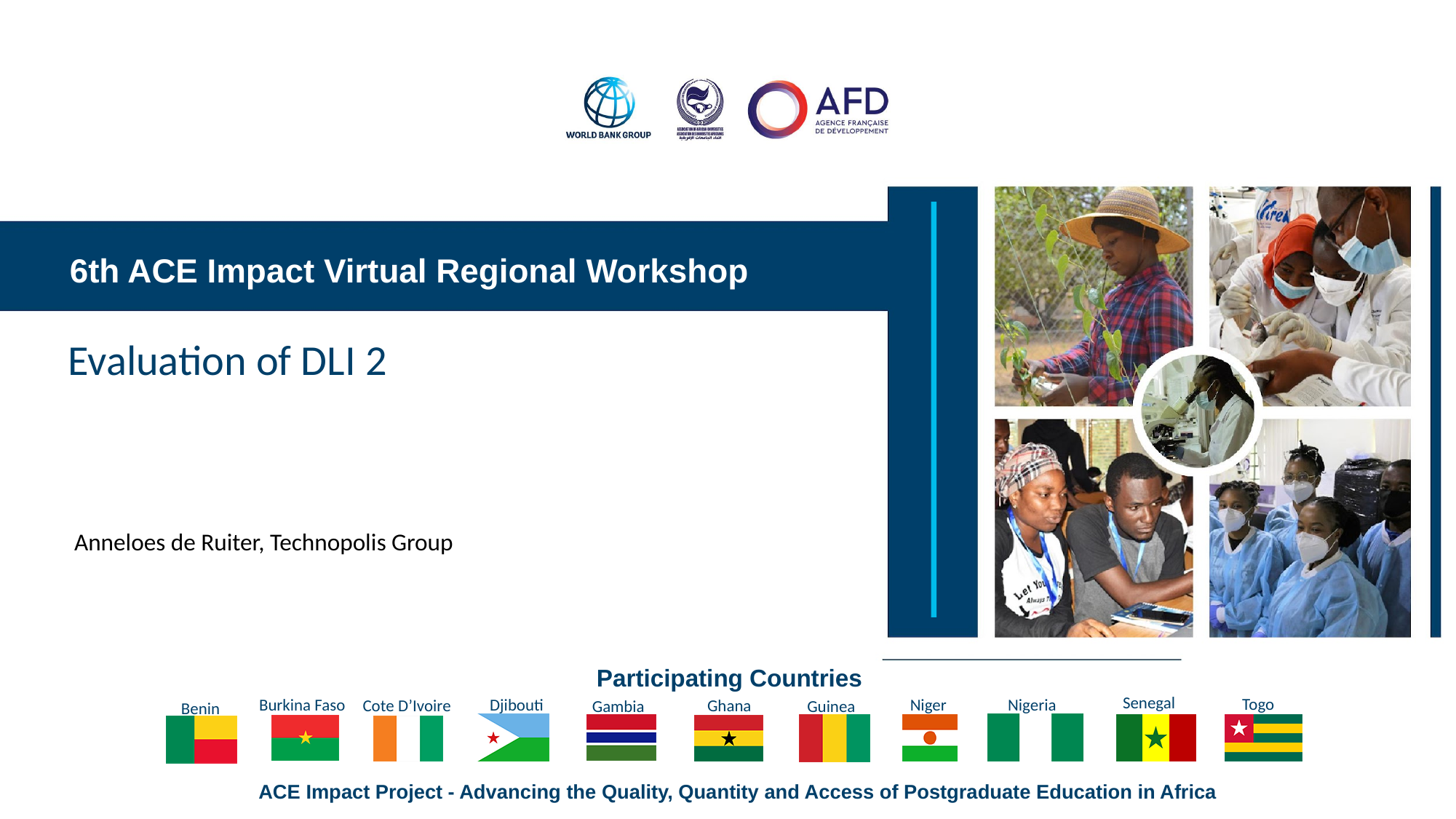

Evaluation of DLI 2
# Anneloes de Ruiter, Technopolis Group